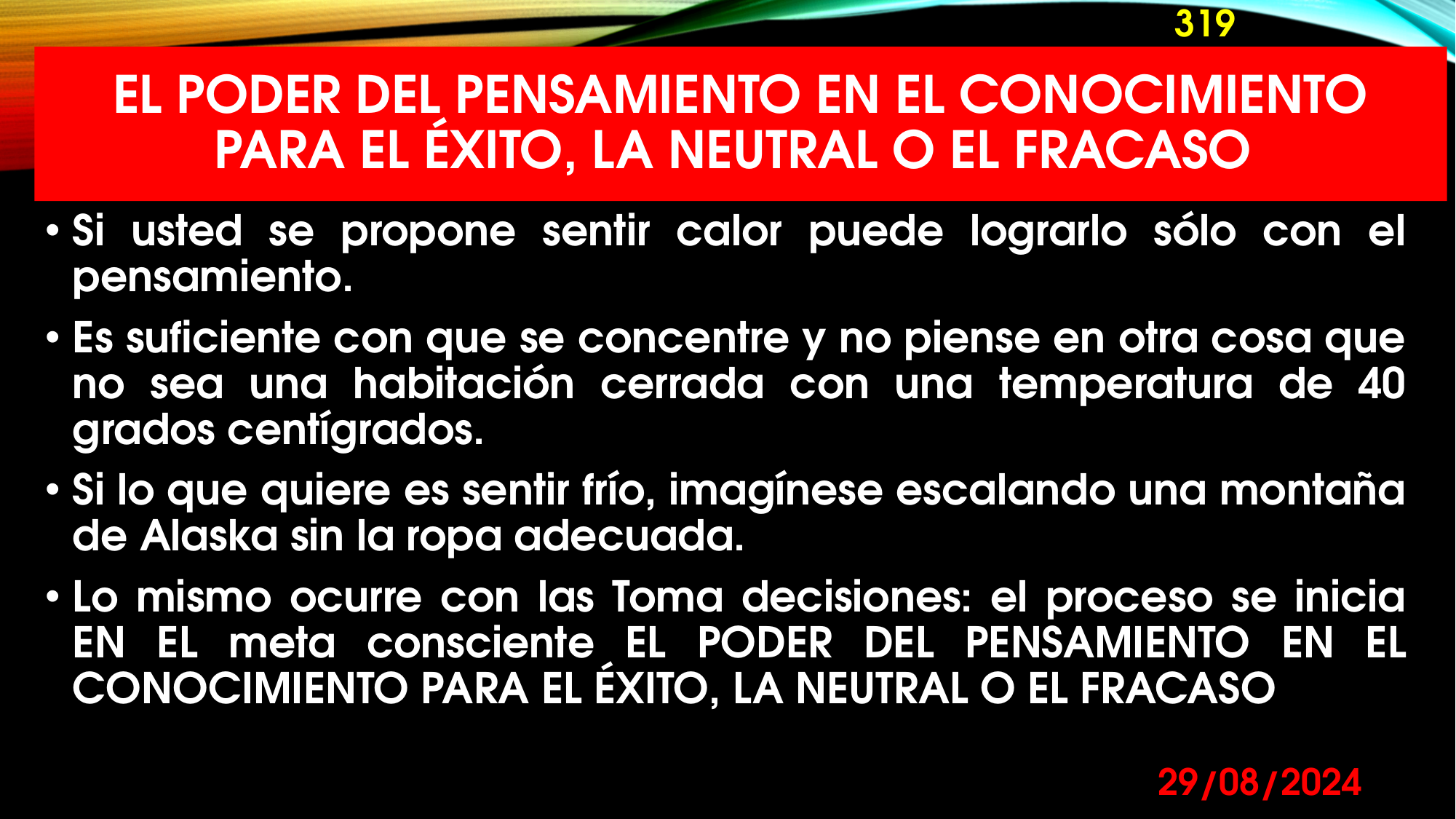

319
# EL PODER DEL PENSAMIENTO EN EL CONOCIMIENTO PARA EL ÉXITO, LA NEUTRAL O EL FRACASO
Si usted se propone sentir calor puede lograrlo sólo con el pensamiento.
Es suficiente con que se concentre y no piense en otra cosa que no sea una habitación cerrada con una temperatura de 40 grados centígrados.
Si lo que quiere es sentir frío, imagínese escalando una montaña de Alaska sin la ropa adecuada.
Lo mismo ocurre con las Toma decisiones: el proceso se inicia EN EL meta consciente EL PODER DEL PENSAMIENTO EN EL CONOCIMIENTO PARA EL ÉXITO, LA NEUTRAL O EL FRACASO
29/08/2024